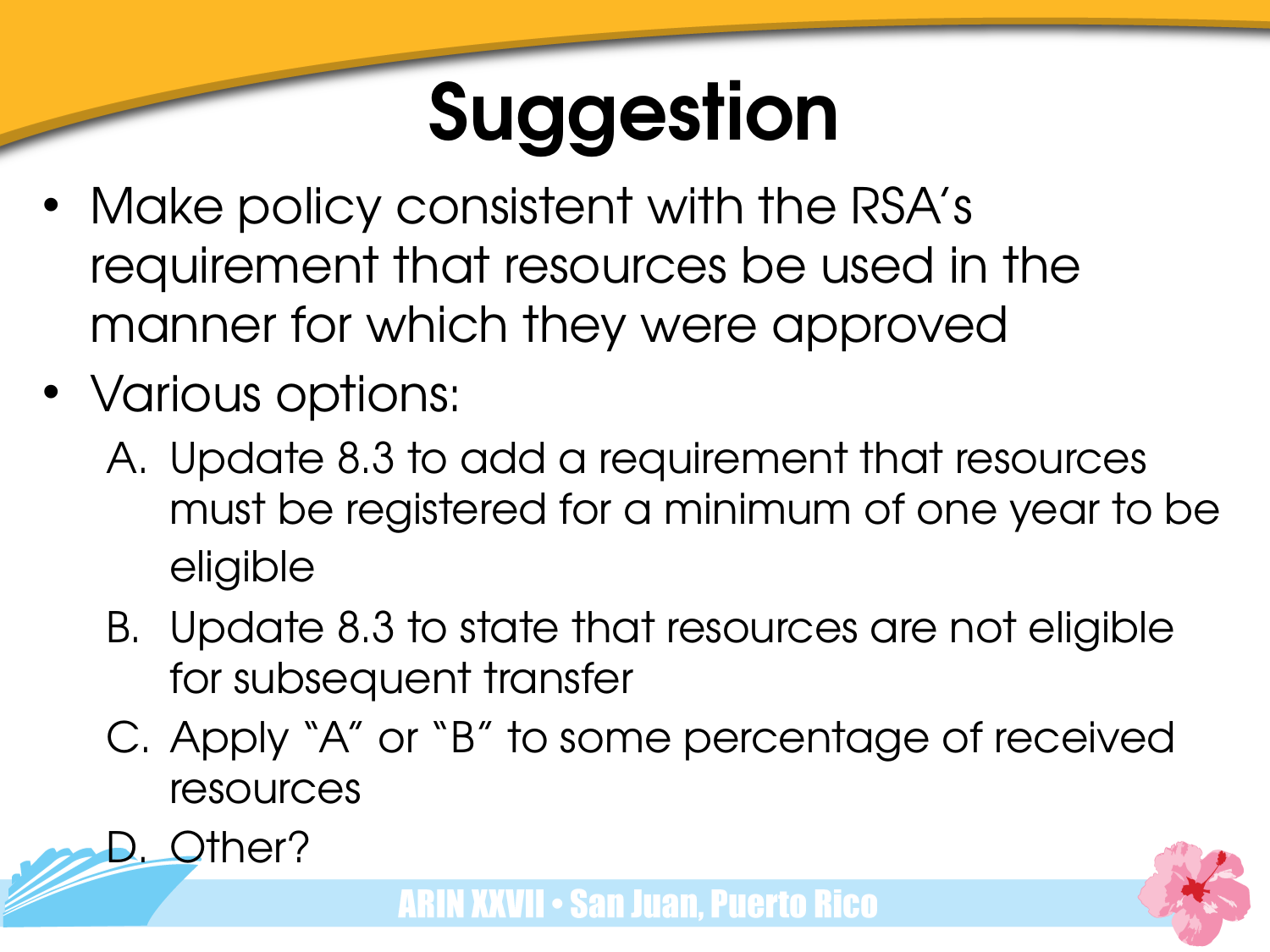

# Suggestion
Make policy consistent with the RSA’s requirement that resources be used in the manner for which they were approved
Various options:
Update 8.3 to add a requirement that resources must be registered for a minimum of one year to be eligible
Update 8.3 to state that resources are not eligible for subsequent transfer
Apply “A” or “B” to some percentage of received resources
Other?